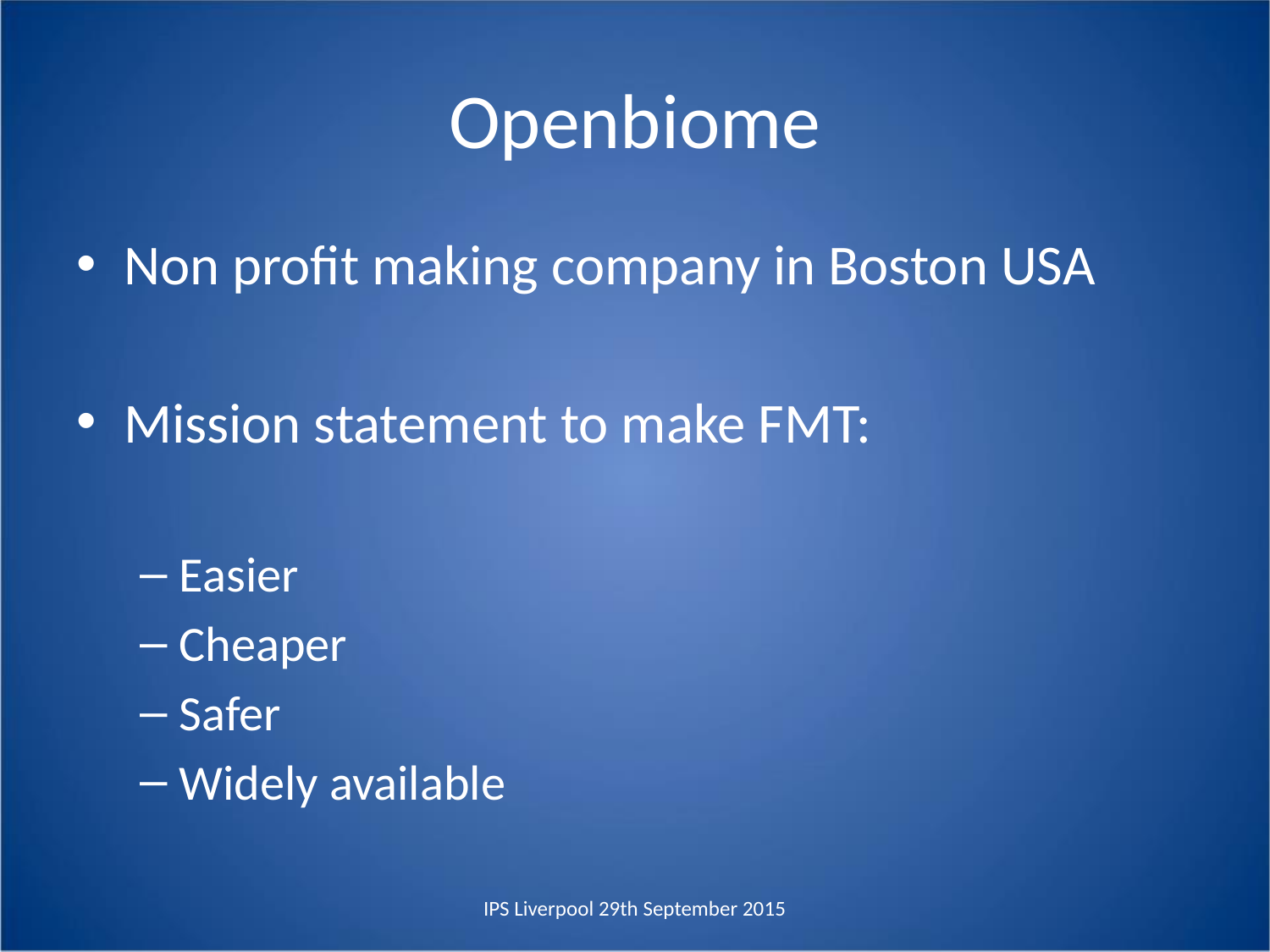

# Openbiome
Non profit making company in Boston USA

Mission statement to make FMT:

Easier
Cheaper
Safer
Widely available
IPS Liverpool 29th September 2015